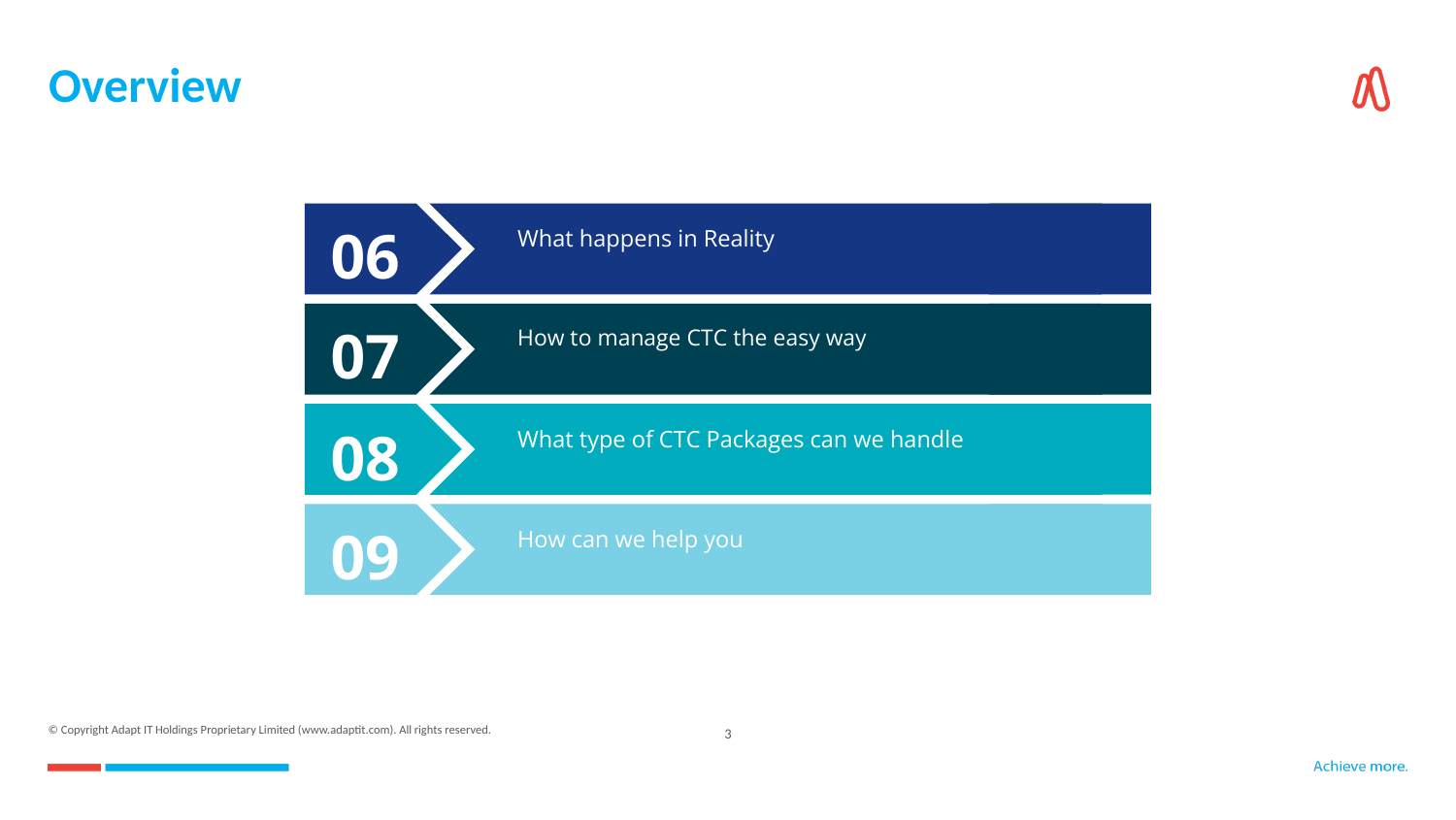

# Overview

06
What happens in Reality

07
How to manage CTC the easy way

08
What type of CTC Packages can we handle

09
How can we help you